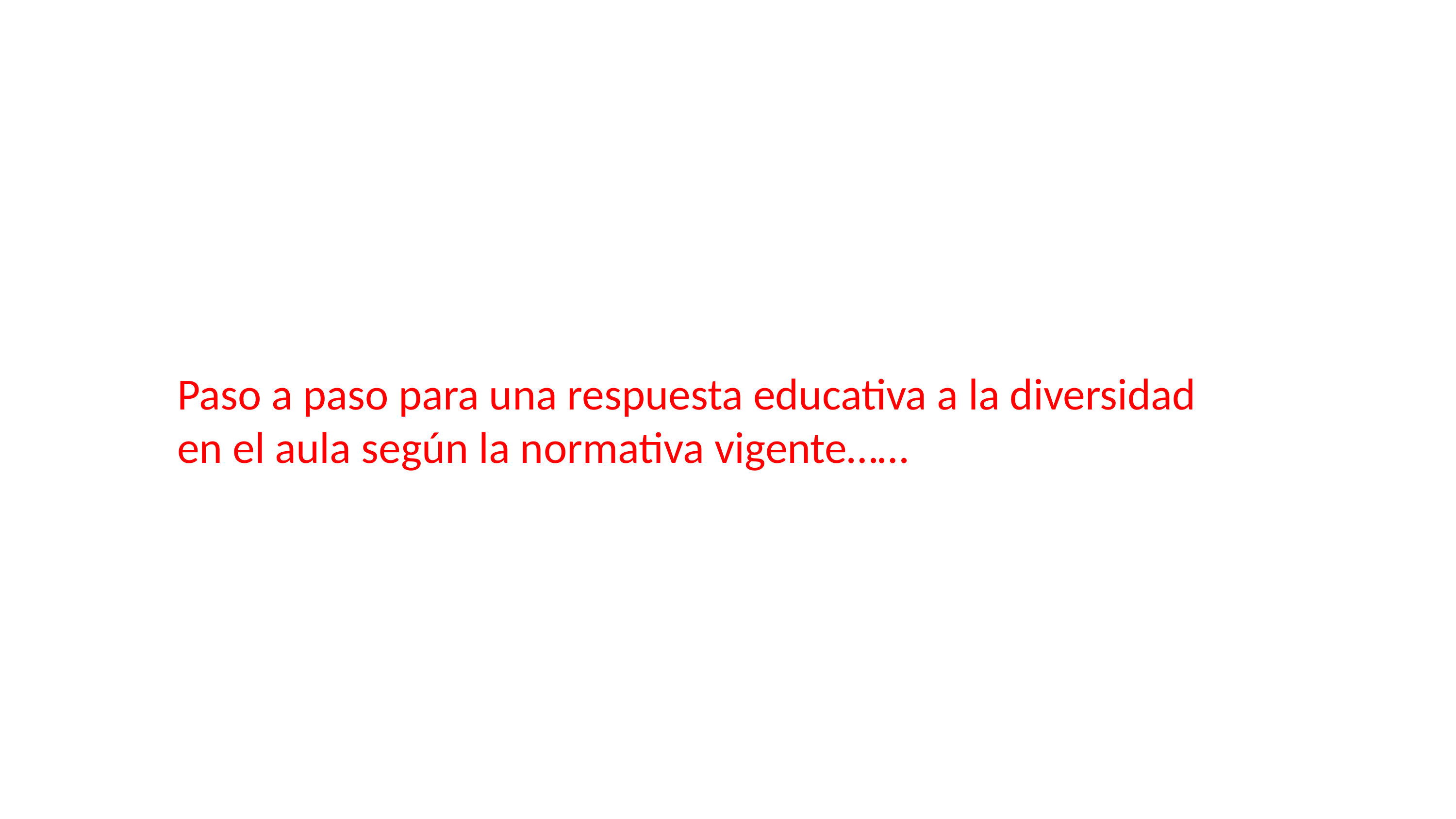

# Paso a paso para una respuesta educativa a la diversidad en el aula según la normativa vigente……